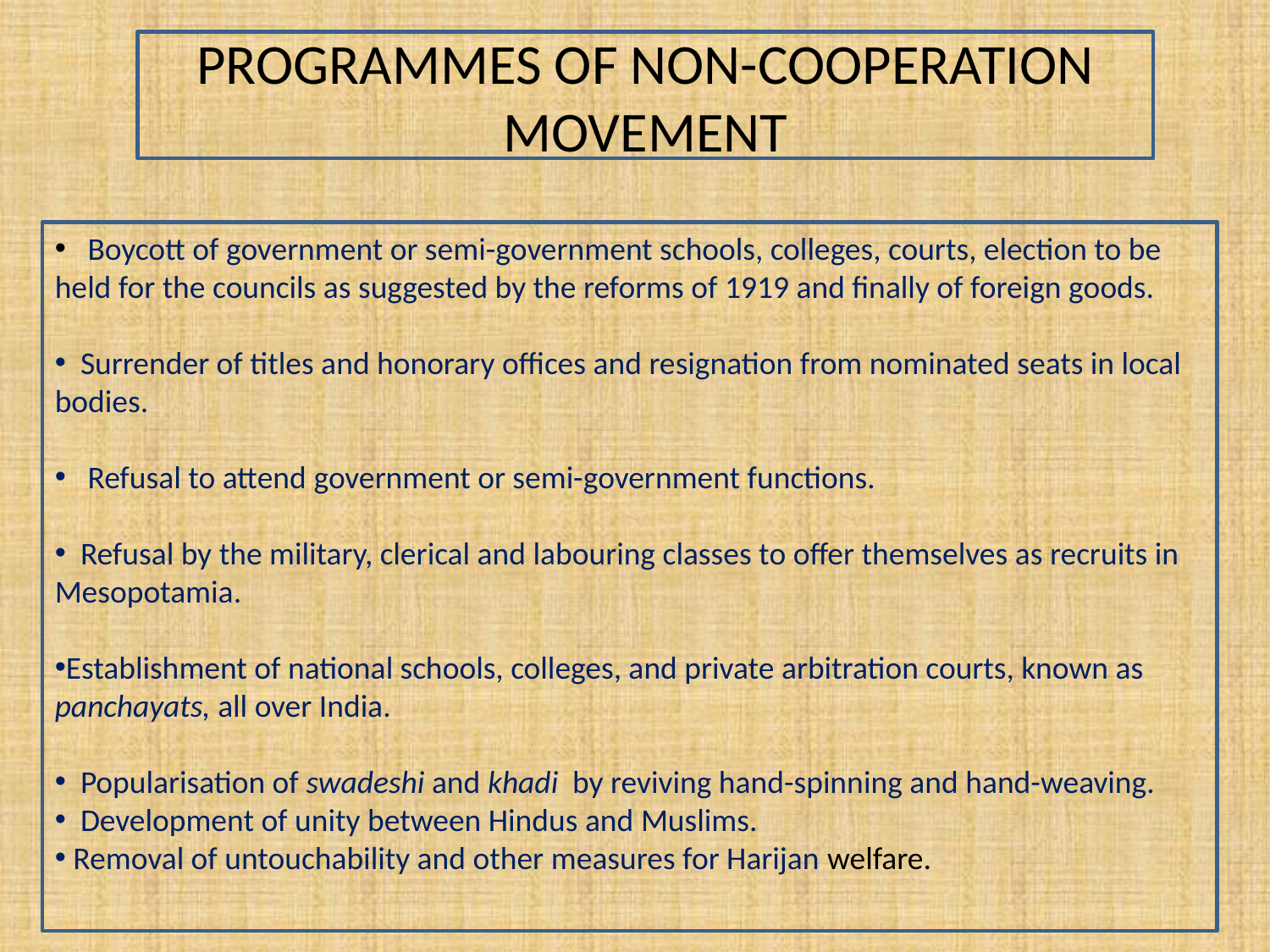

PROGRAMMES OF NON-COOPERATION MOVEMENT
   Boycott of government or semi-government schools, colleges, courts, election to be held for the councils as suggested by the reforms of 1919 and finally of foreign goods.

  Surrender of titles and honorary offices and resignation from nominated seats in local bodies.

   Refusal to attend government or semi-government functions.

  Refusal by the military, clerical and labouring classes to offer themselves as recruits in Mesopotamia.

Establishment of national schools, colleges, and private arbitration courts, known as panchayats, all over India.

  Popularisation of swadeshi and khadi  by reviving hand-spinning and hand-weaving.
  Development of unity between Hindus and Muslims.
 Removal of untouchability and other measures for Harijan welfare.